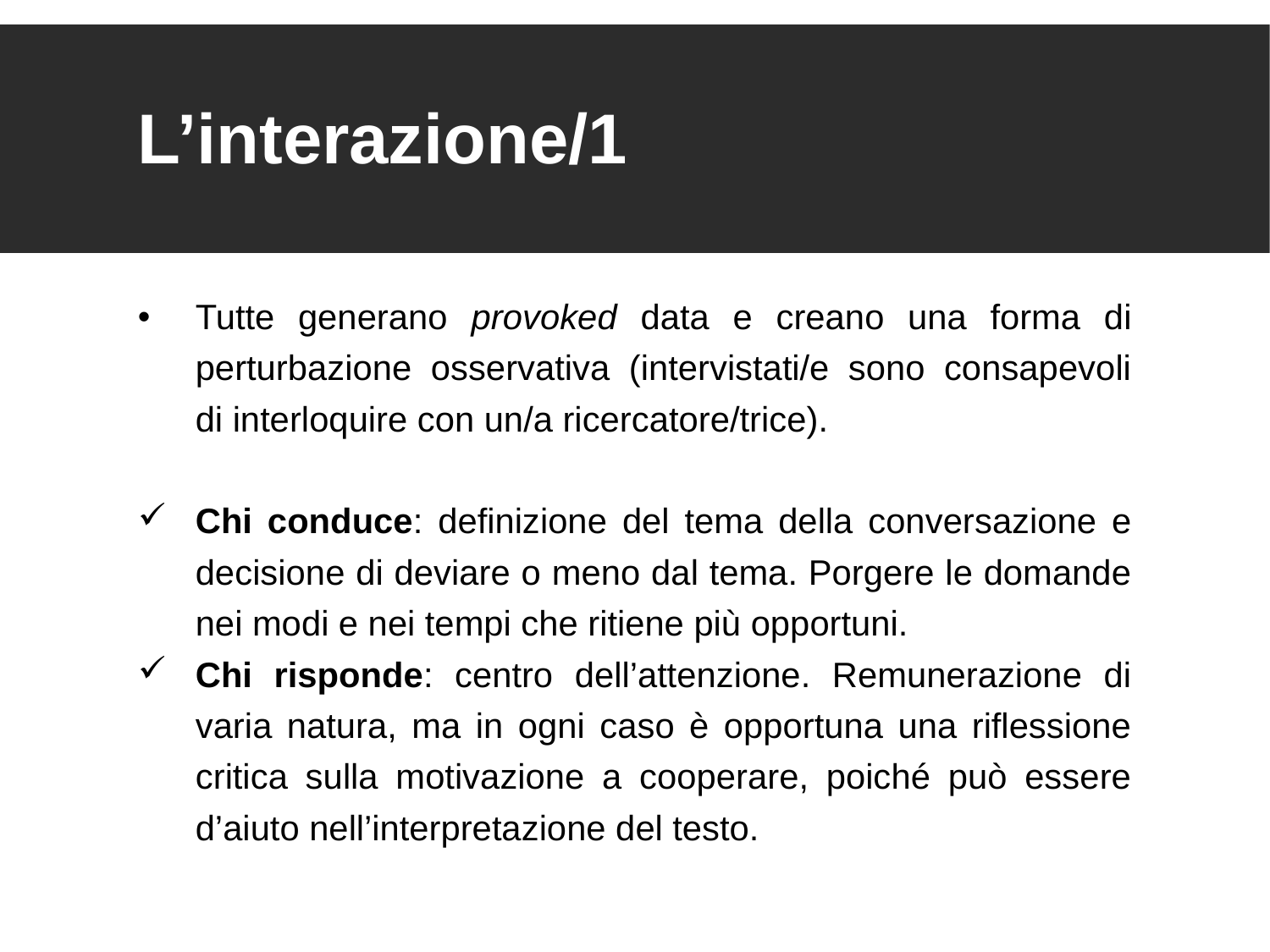

L’interazione/1
Tutte generano provoked data e creano una forma di perturbazione osservativa (intervistati/e sono consapevoli di interloquire con un/a ricercatore/trice).

Chi conduce: definizione del tema della conversazione e decisione di deviare o meno dal tema. Porgere le domande nei modi e nei tempi che ritiene più opportuni.
Chi risponde: centro dell’attenzione. Remunerazione di varia natura, ma in ogni caso è opportuna una riflessione critica sulla motivazione a cooperare, poiché può essere d’aiuto nell’interpretazione del testo.